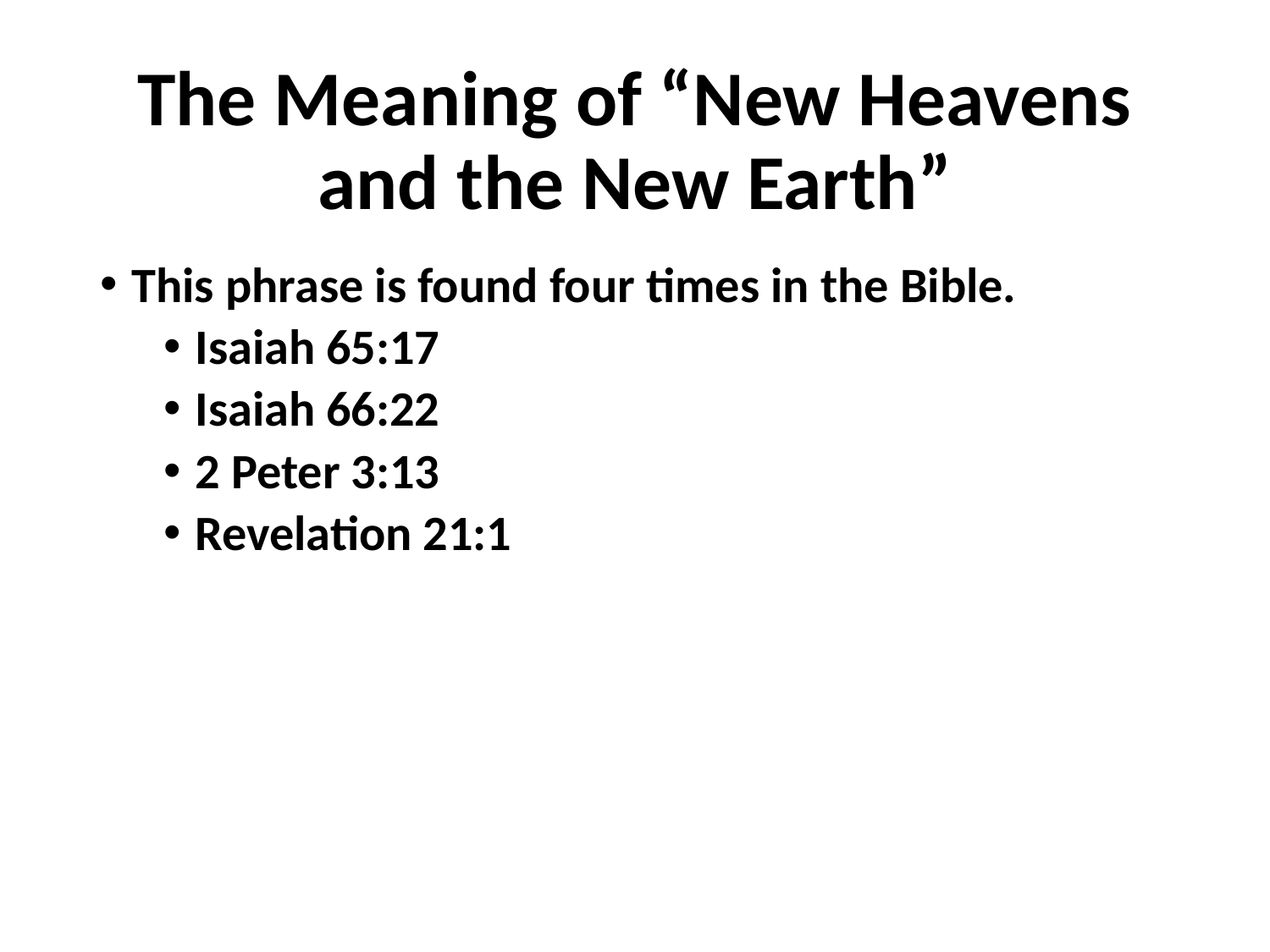

# The Meaning of “New Heavens and the New Earth”
This phrase is found four times in the Bible.
Isaiah 65:17
Isaiah 66:22
2 Peter 3:13
Revelation 21:1